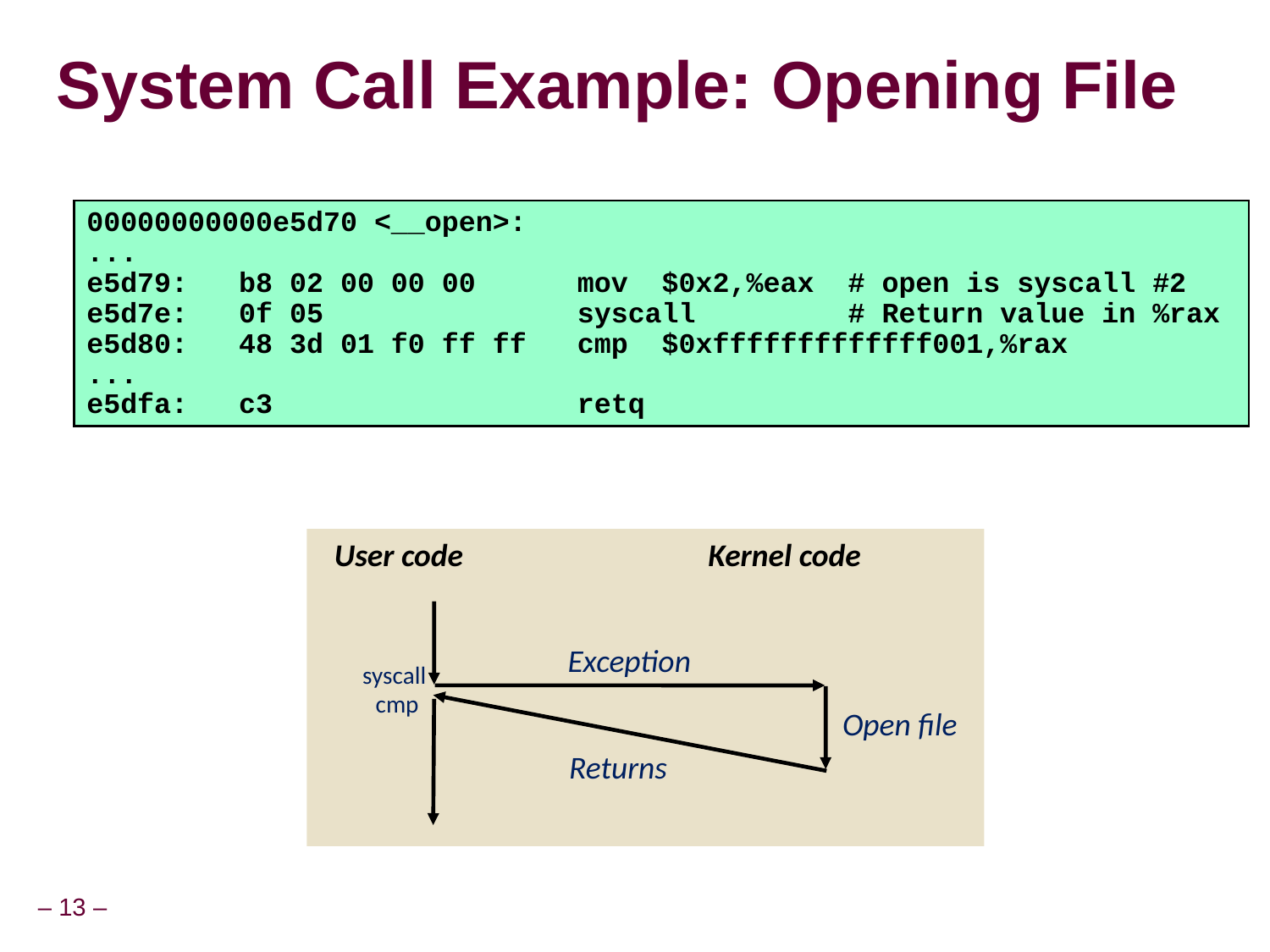

# System Call Example: Opening File
00000000000e5d70 <__open>:
...
e5d79:   b8 02 00 00 00      mov  $0x2,%eax  # open is syscall #2
e5d7e:   0f 05               syscall         # Return value in %rax
e5d80:   48 3d 01 f0 ff ff   cmp  $0xfffffffffffff001,%rax
...
e5dfa:   c3                  retq

User code
Kernel code

Exception
syscall
cmp

Open file

Returns